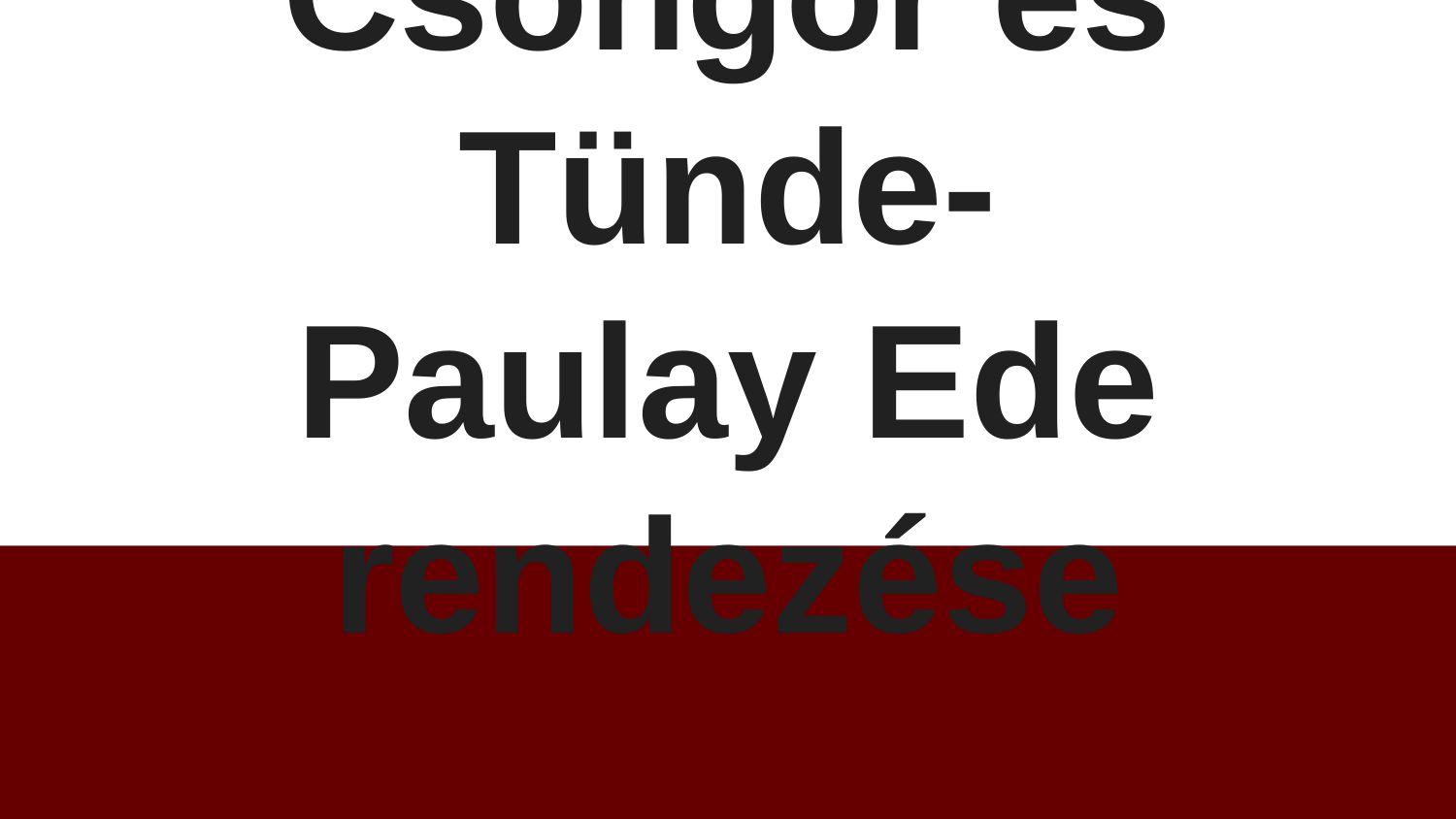

# Csongor és Tünde-
Paulay Ede rendezése